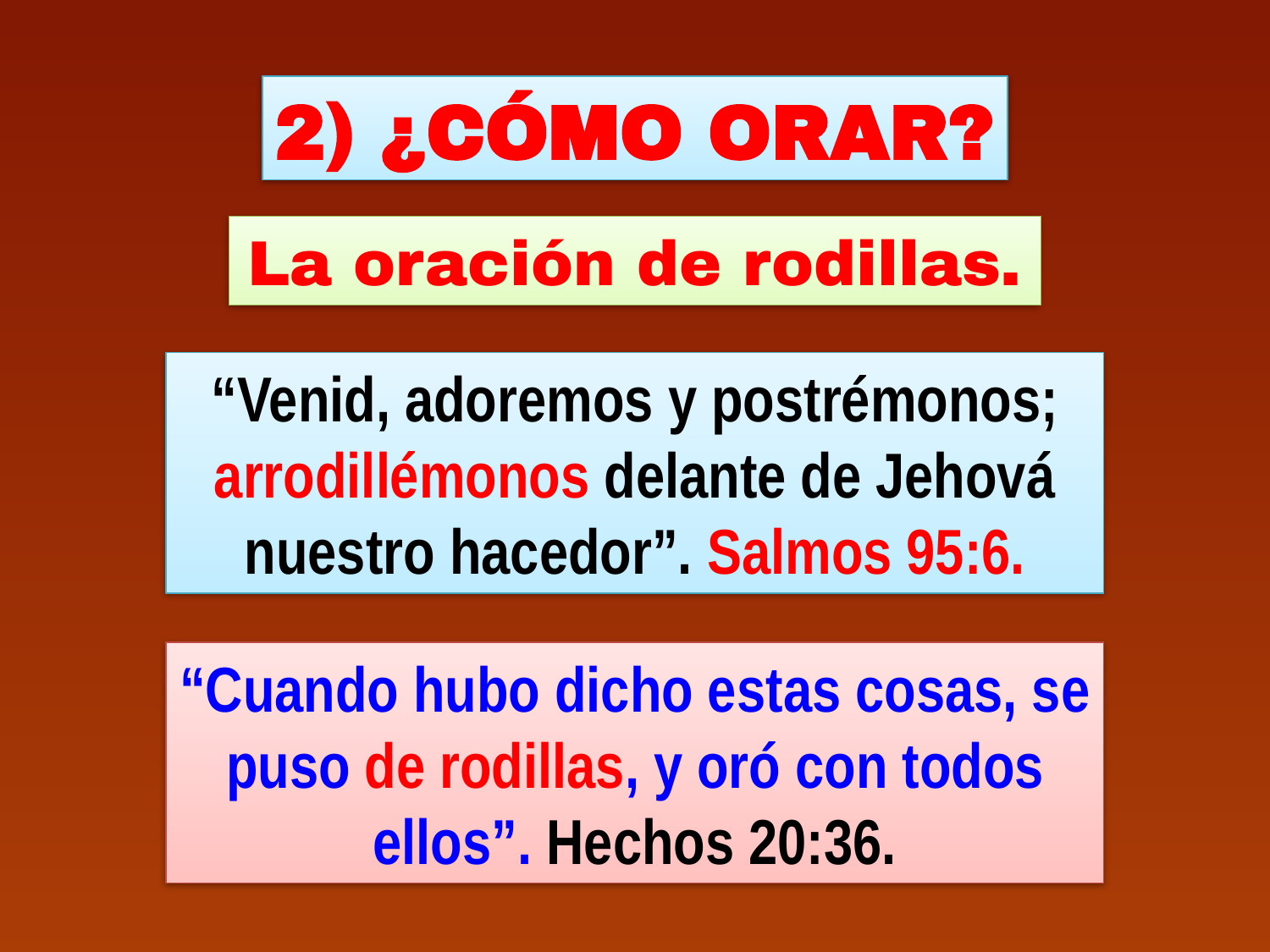

2) ¿CÓMO ORAR?
La oración de rodillas.
“Venid, adoremos y postrémonos; arrodillémonos delante de Jehová nuestro hacedor”. Salmos 95:6.
“Cuando hubo dicho estas cosas, se puso de rodillas, y oró con todos ellos”. Hechos 20:36.